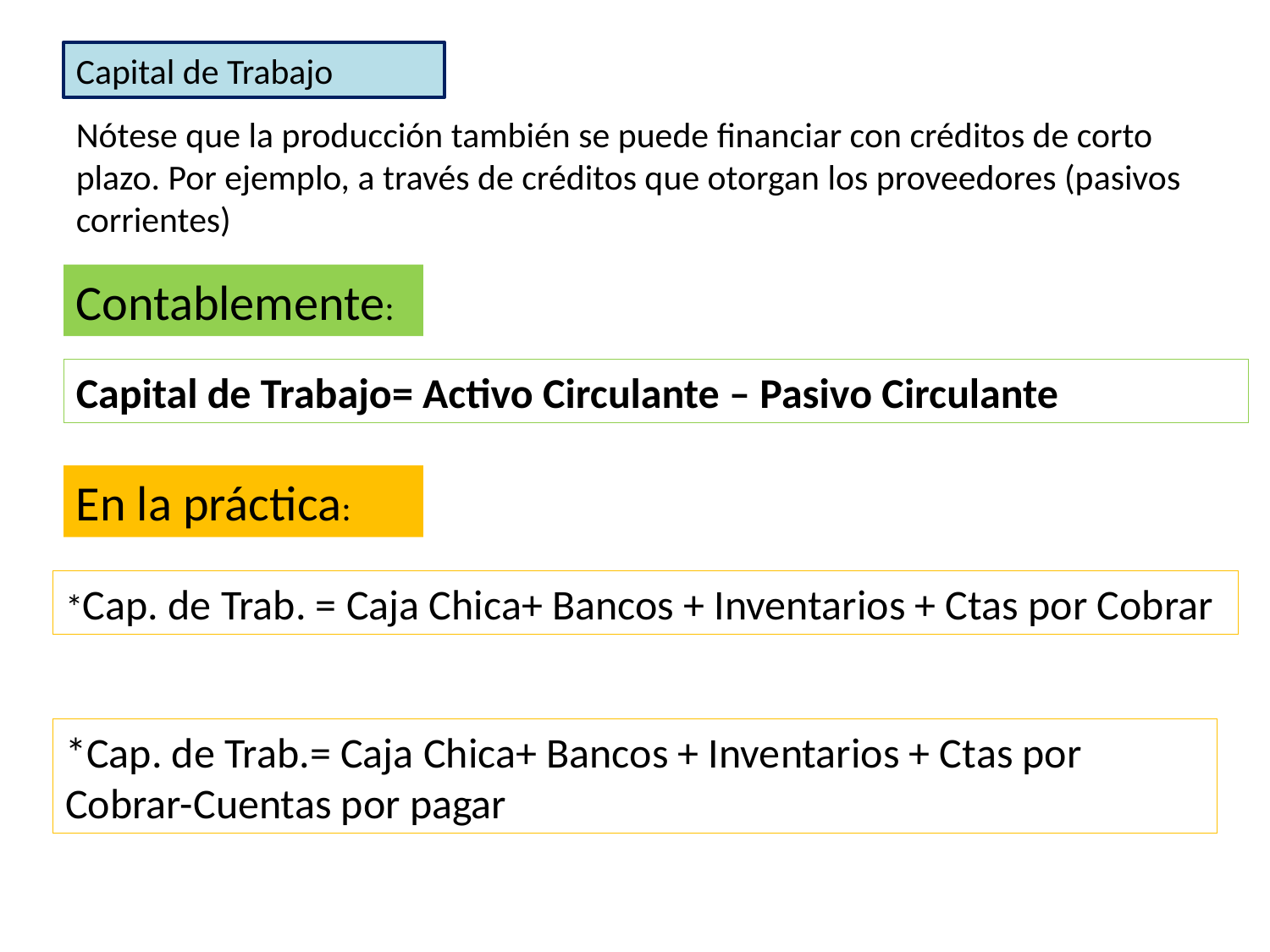

Capital de Trabajo
Nótese que la producción también se puede financiar con créditos de corto plazo. Por ejemplo, a través de créditos que otorgan los proveedores (pasivos corrientes)
Contablemente:
Capital de Trabajo= Activo Circulante – Pasivo Circulante
En la práctica:
*Cap. de Trab. = Caja Chica+ Bancos + Inventarios + Ctas por Cobrar
*Cap. de Trab.= Caja Chica+ Bancos + Inventarios + Ctas por Cobrar-Cuentas por pagar